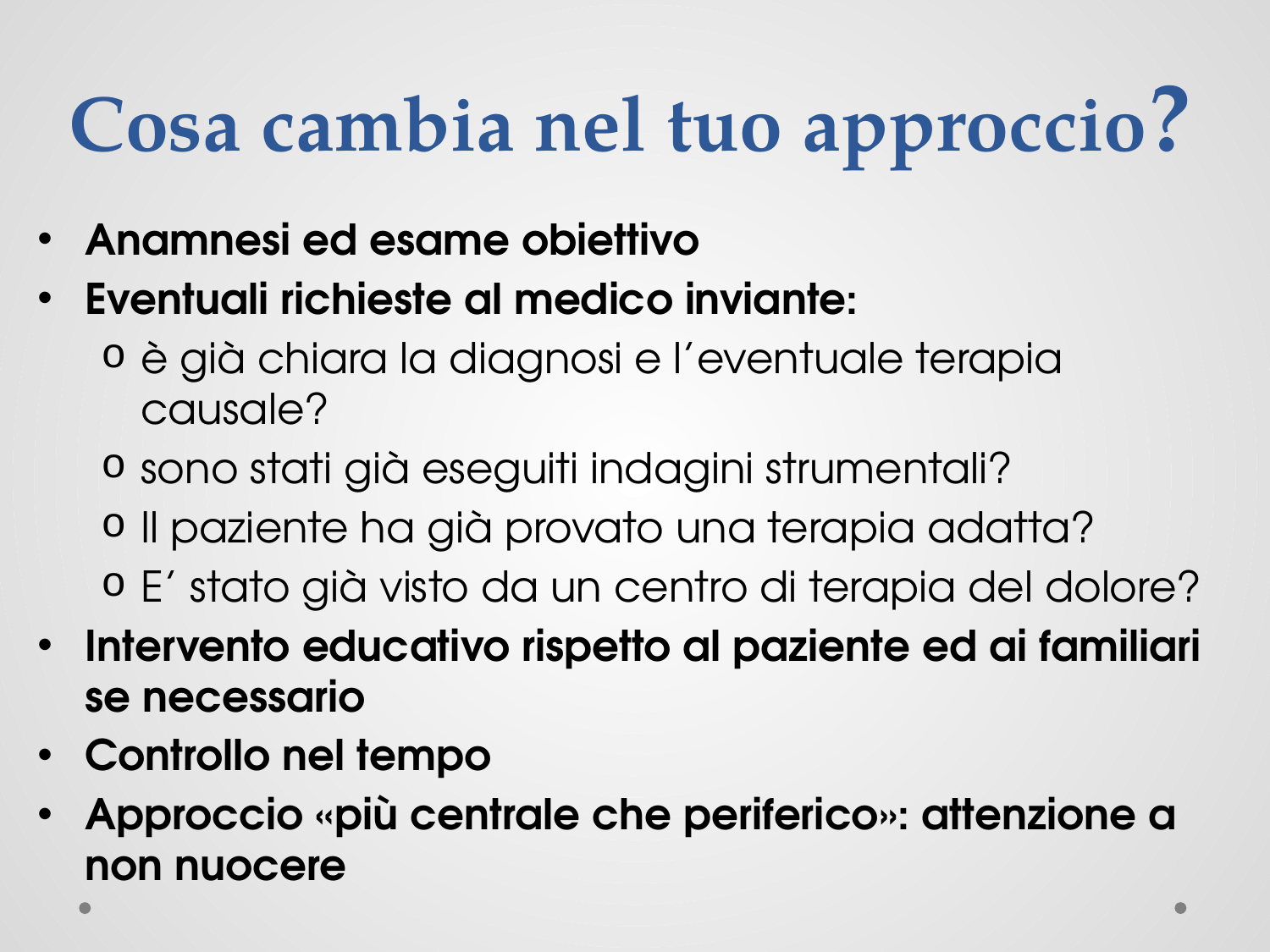

# Cosa cambia nel tuo approccio?
Anamnesi ed esame obiettivo
Eventuali richieste al medico inviante:
è già chiara la diagnosi e l’eventuale terapia causale?
sono stati già eseguiti indagini strumentali?
Il paziente ha già provato una terapia adatta?
E’ stato già visto da un centro di terapia del dolore?
Intervento educativo rispetto al paziente ed ai familiari se necessario
Controllo nel tempo
Approccio «più centrale che periferico»: attenzione a non nuocere